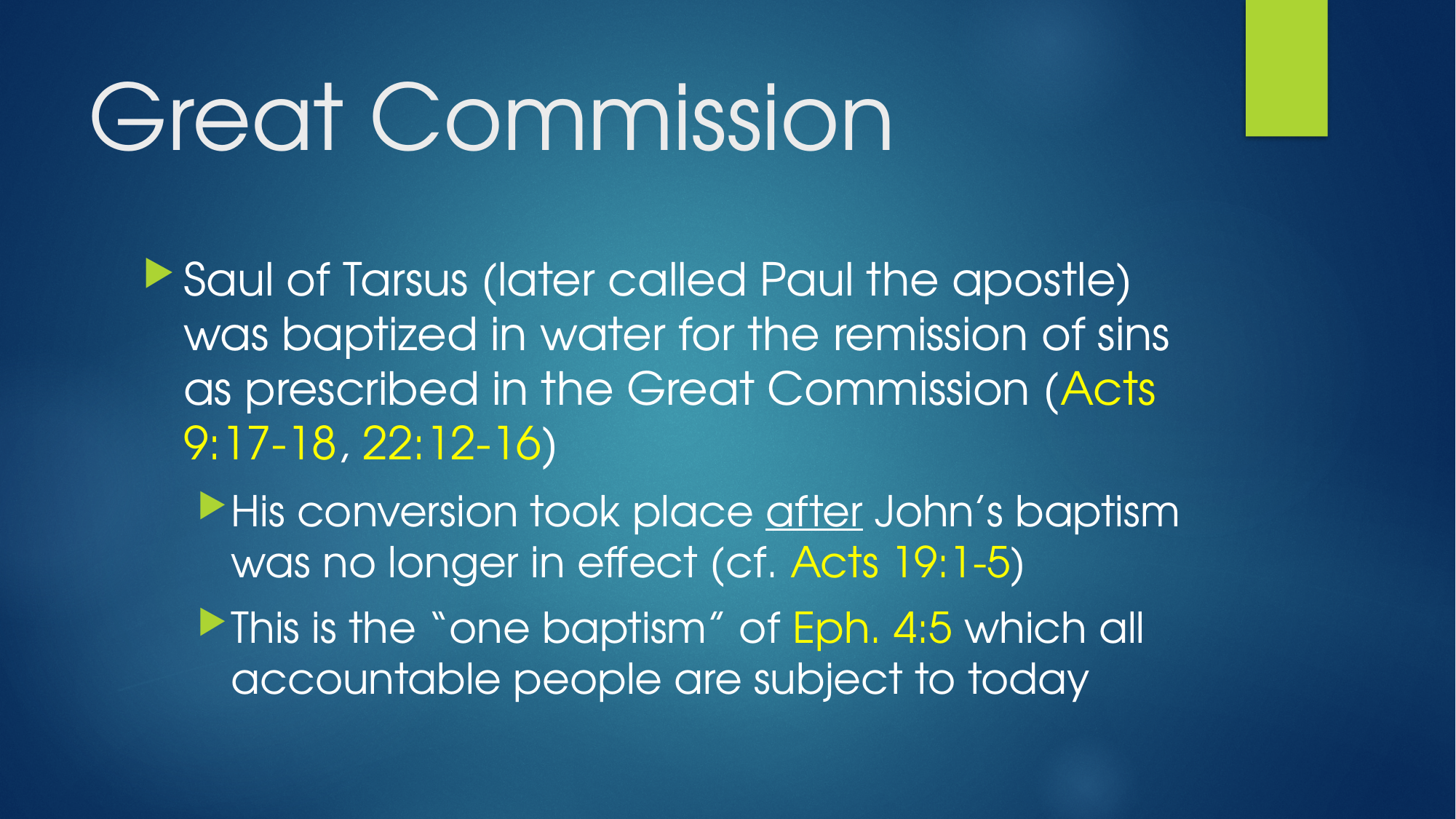

# Great Commission
Saul of Tarsus (later called Paul the apostle) was baptized in water for the remission of sins as prescribed in the Great Commission (Acts 9:17-18, 22:12-16)
His conversion took place after John’s baptism was no longer in effect (cf. Acts 19:1-5)
‌This is the “one baptism” of Eph. 4:5 which all accountable people are subject to today